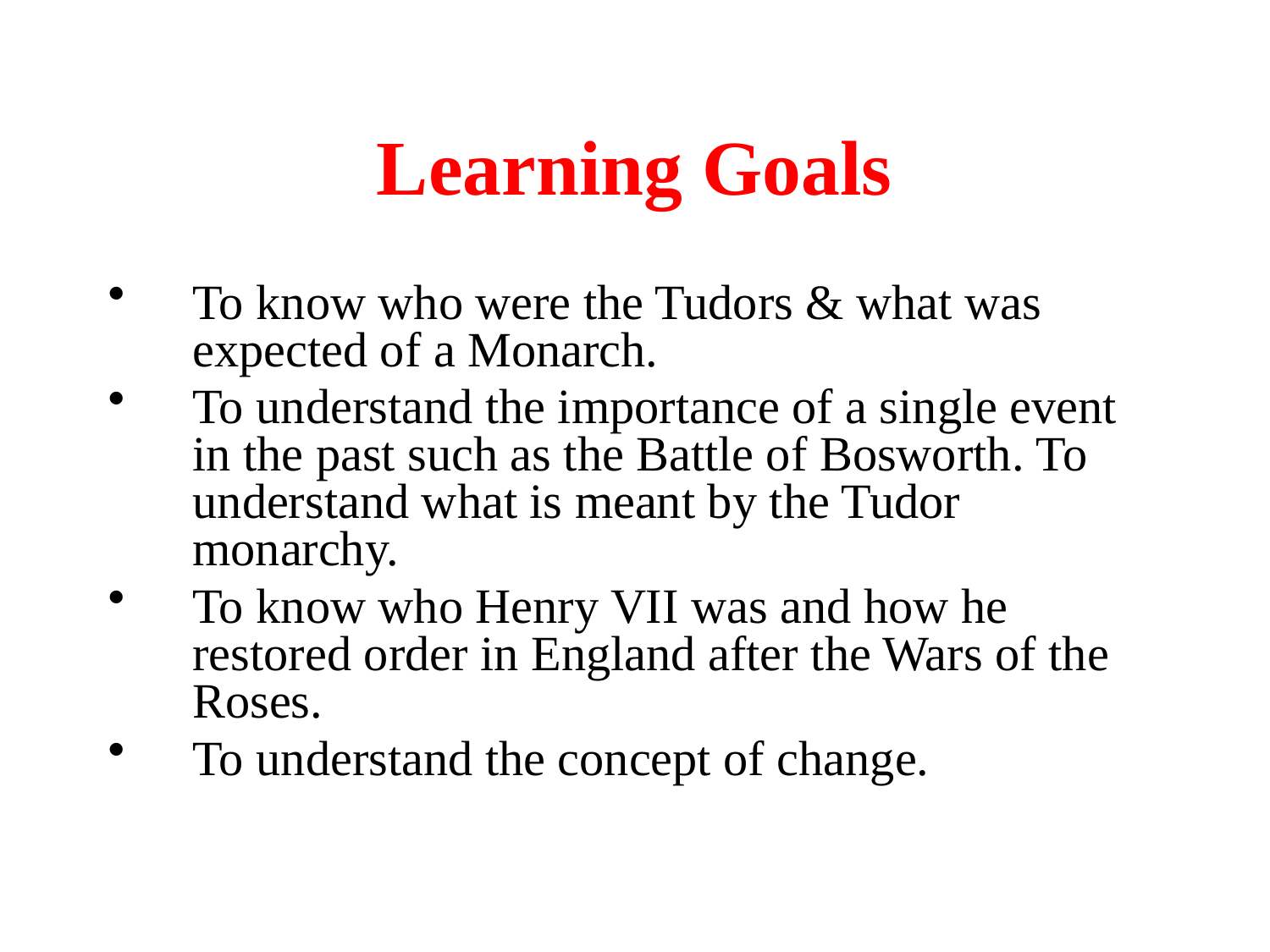

# Learning Goals
To know who were the Tudors & what was expected of a Monarch.
To understand the importance of a single event in the past such as the Battle of Bosworth. To understand what is meant by the Tudor monarchy.
To know who Henry VII was and how he restored order in England after the Wars of the Roses.
To understand the concept of change.